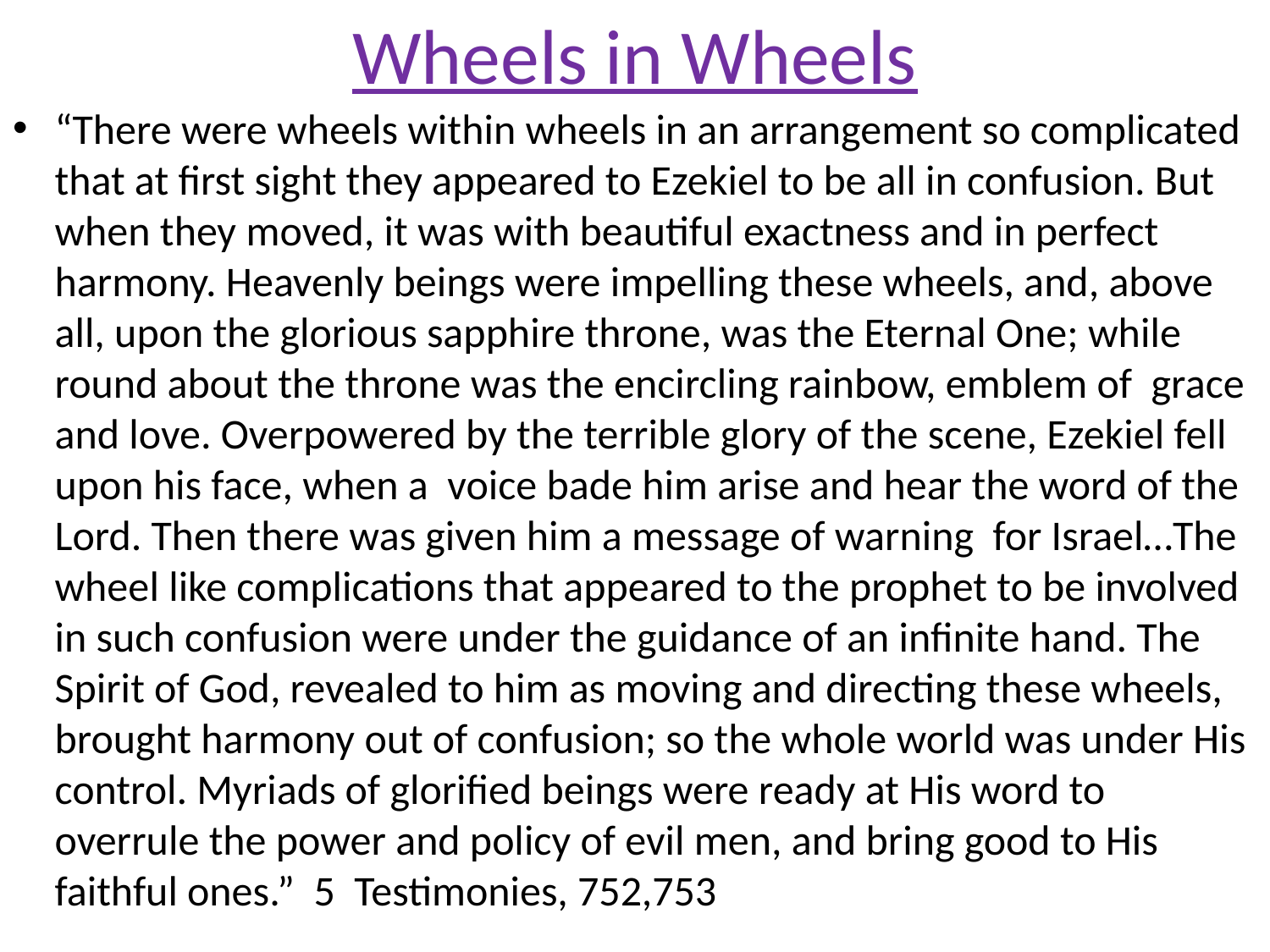

# Wheels in Wheels
“There were wheels within wheels in an arrangement so complicated that at first sight they appeared to Ezekiel to be all in confusion. But when they moved, it was with beautiful exactness and in perfect harmony. Heavenly beings were impelling these wheels, and, above all, upon the glorious sapphire throne, was the Eternal One; while round about the throne was the encircling rainbow, emblem of  grace and love. Overpowered by the terrible glory of the scene, Ezekiel fell upon his face, when a  voice bade him arise and hear the word of the Lord. Then there was given him a message of warning  for Israel…The wheel like complications that appeared to the prophet to be involved in such confusion were under the guidance of an infinite hand. The Spirit of God, revealed to him as moving and directing these wheels, brought harmony out of confusion; so the whole world was under His control. Myriads of glorified beings were ready at His word to overrule the power and policy of evil men, and bring good to His faithful ones.”  5  Testimonies, 752,753